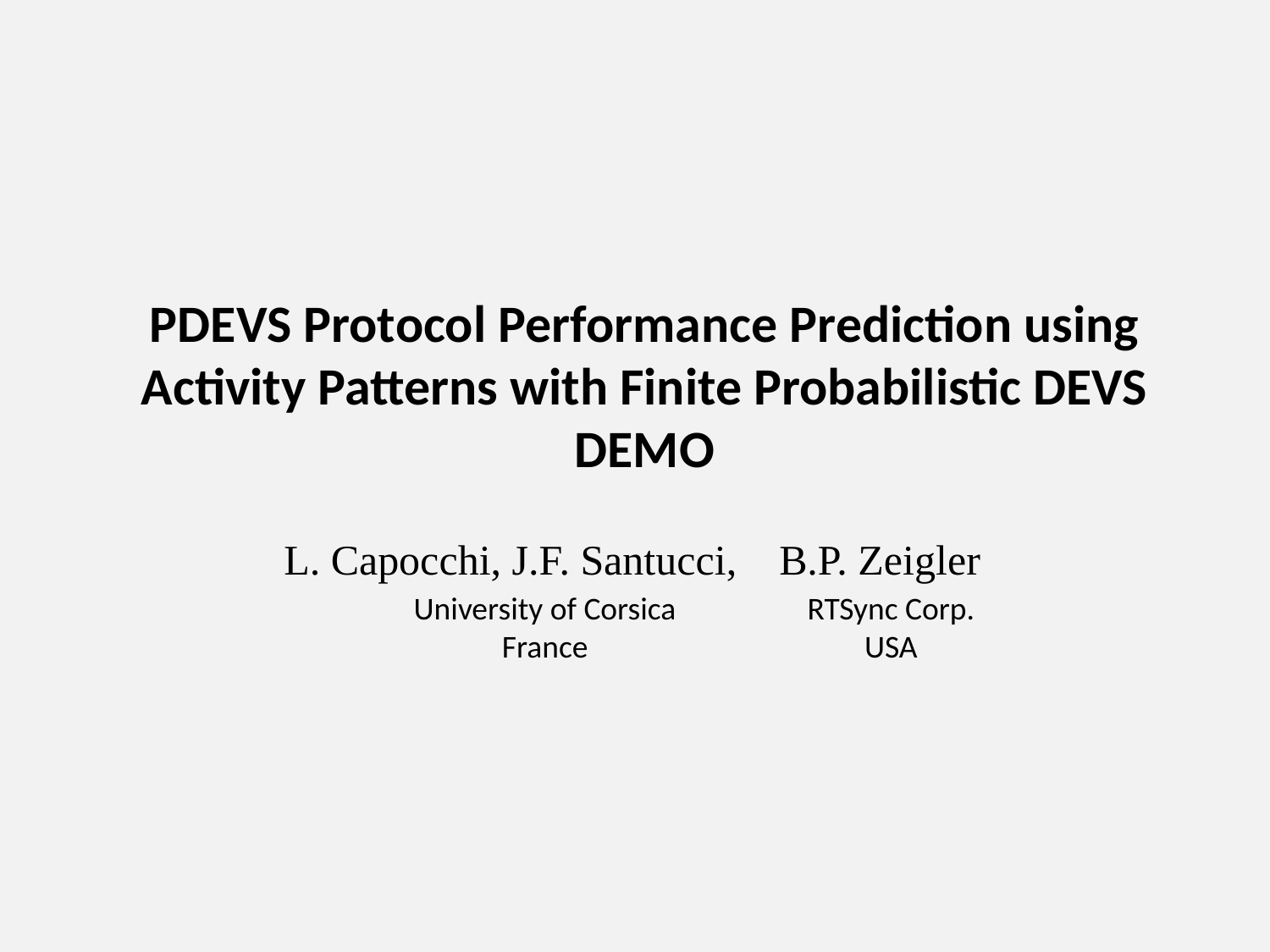

# PDEVS Protocol Performance Prediction using Activity Patterns with Finite Probabilistic DEVS DEMO
L. Capocchi, J.F. Santucci,    B.P. Zeigler
University of Corsica
France

RTSync Corp.
USA